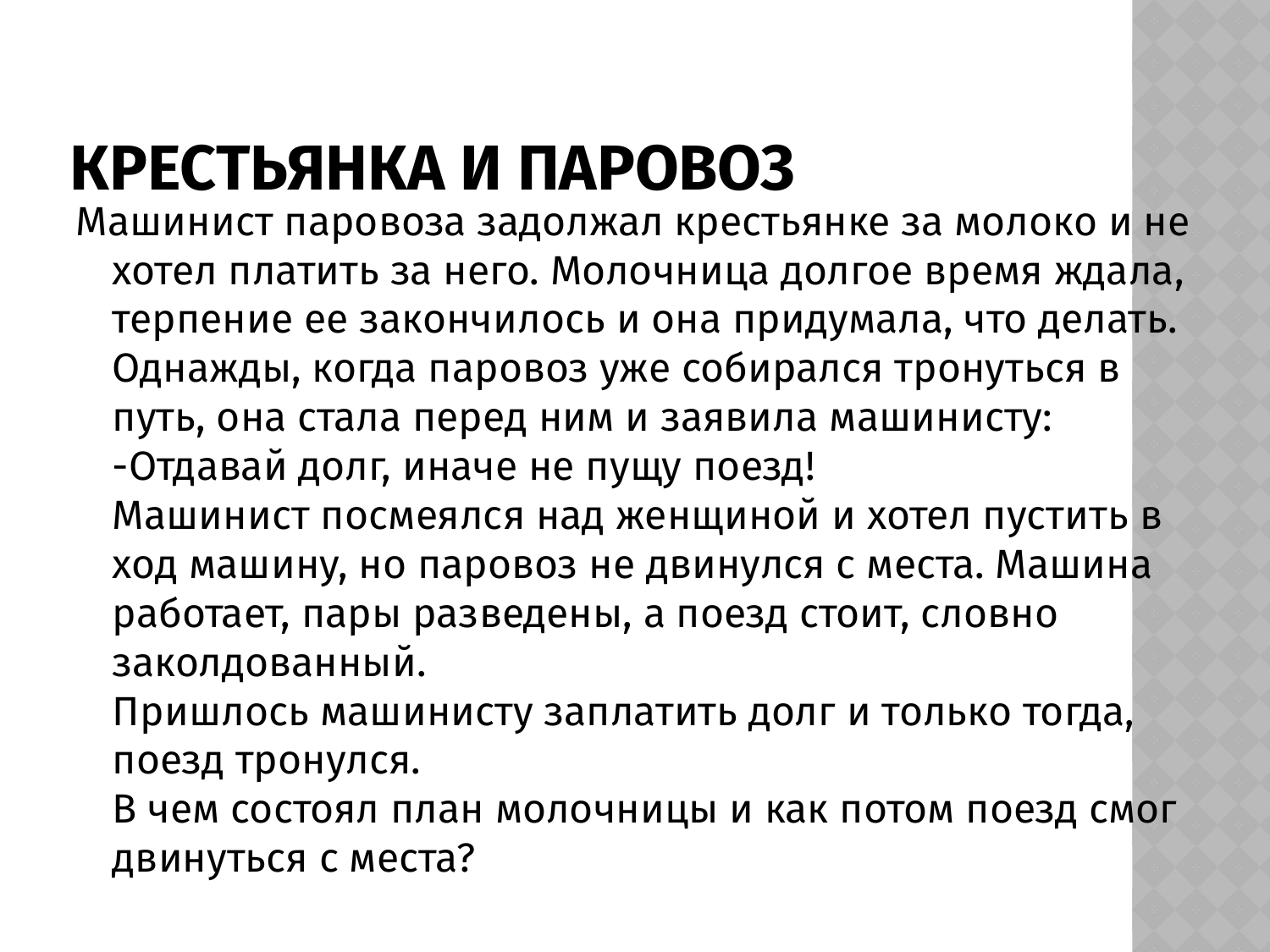

# Крестьянка и паровоз
Машинист паровоза задолжал крестьянке за молоко и не хотел платить за него. Молочница долгое время ждала, терпение ее закончилось и она придумала, что делать.
Однажды, когда паровоз уже собирался тронуться в путь, она стала перед ним и заявила машинисту:
-Отдавай долг, иначе не пущу поезд!
Машинист посмеялся над женщиной и хотел пустить в ход машину, но паровоз не двинулся с места. Машина работает, пары разведены, а поезд стоит, словно заколдованный.
Пришлось машинисту заплатить долг и только тогда, поезд тронулся.
В чем состоял план молочницы и как потом поезд смог двинуться с места?